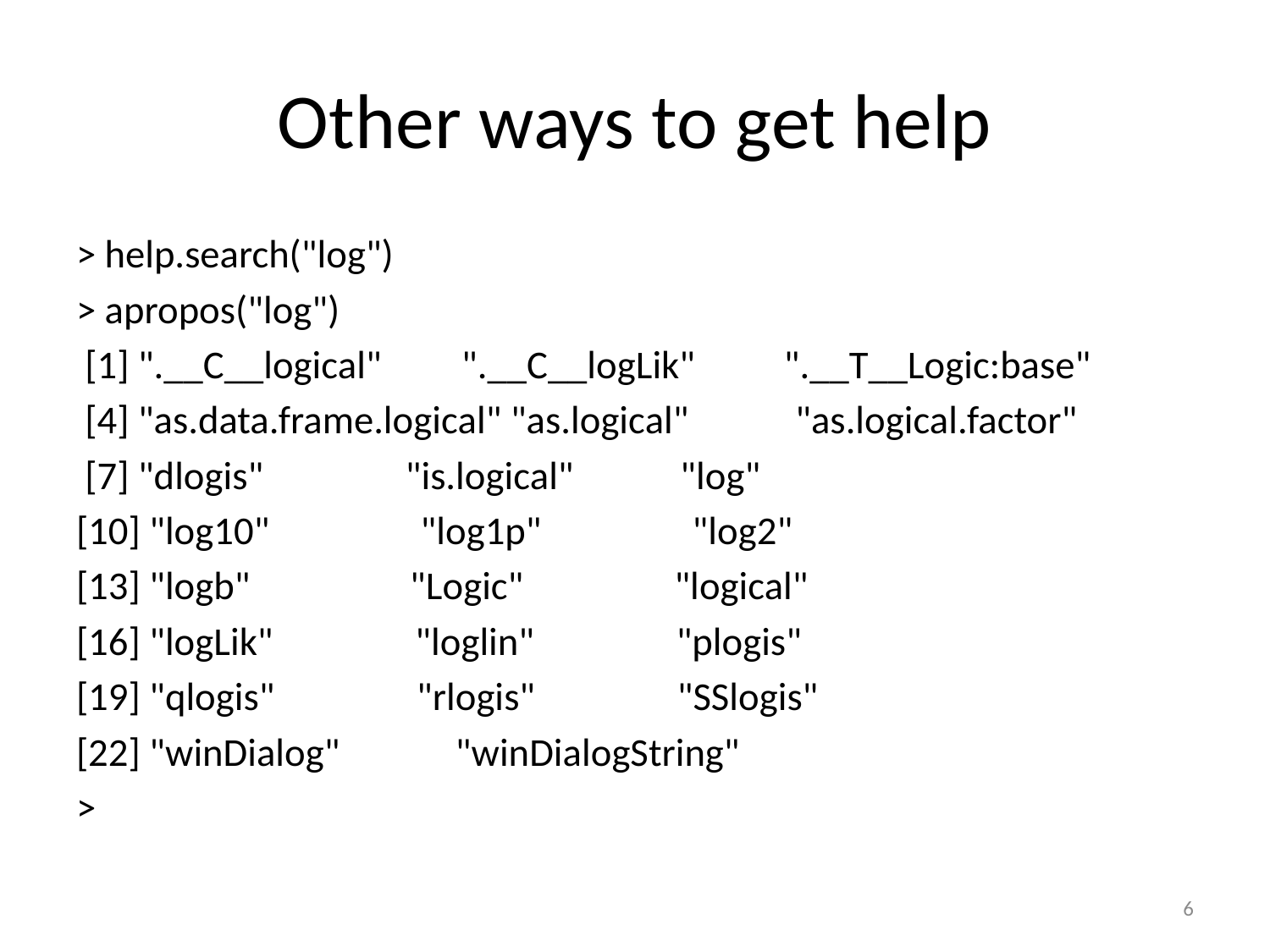

# Other ways to get help
> help.search("log")
> apropos("log")
 [1] ".__C__logical"         ".__C__logLik"          ".__T__Logic:base"
 [4] "as.data.frame.logical" "as.logical"            "as.logical.factor"
 [7] "dlogis"                "is.logical"            "log"
[10] "log10"                 "log1p"                 "log2"
[13] "logb"                  "Logic"                 "logical"
[16] "logLik"                "loglin"                "plogis"
[19] "qlogis"                "rlogis"                "SSlogis"
[22] "winDialog"             "winDialogString"
>

6